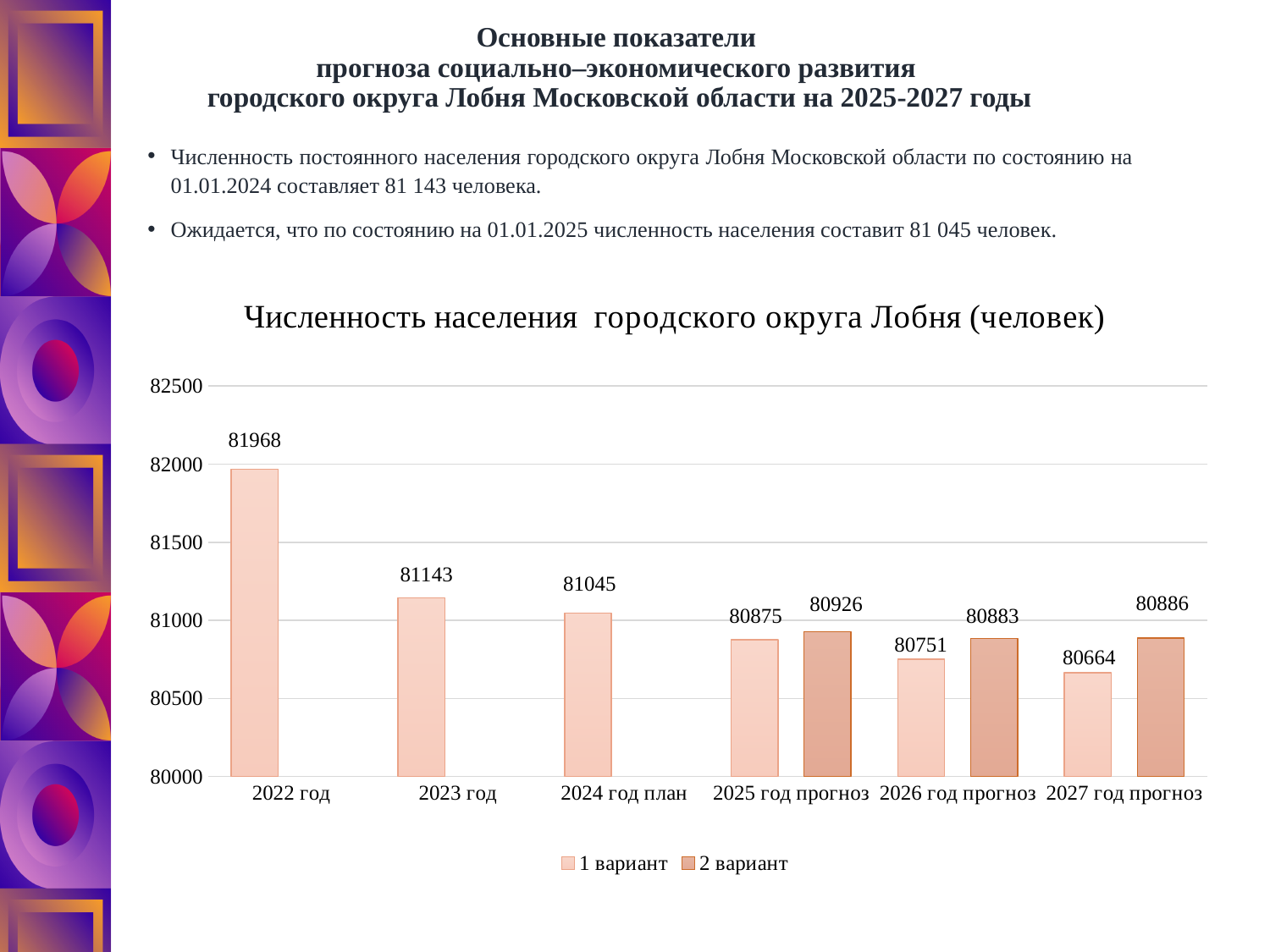

# Основные показатели прогноза социально–экономического развития городского округа Лобня Московской области на 2025-2027 годы
Численность постоянного населения городского округа Лобня Московской области по состоянию на 01.01.2024 составляет 81 143 человека.
Ожидается, что по состоянию на 01.01.2025 численность населения составит 81 045 человек.

### Chart: Численность населения  городского округа Лобня (человек)

| Category | 1 вариант | 2 вариант |
|---|---|---|
| 2022 год | 81968.0 | None |
| 2023 год | 81143.0 | None |
| 2024 год план | 81045.0 | None |
| 2025 год прогноз | 80875.0 | 80926.0 |
| 2026 год прогноз | 80751.0 | 80883.0 |
| 2027 год прогноз | 80664.0 | 80886.0 |